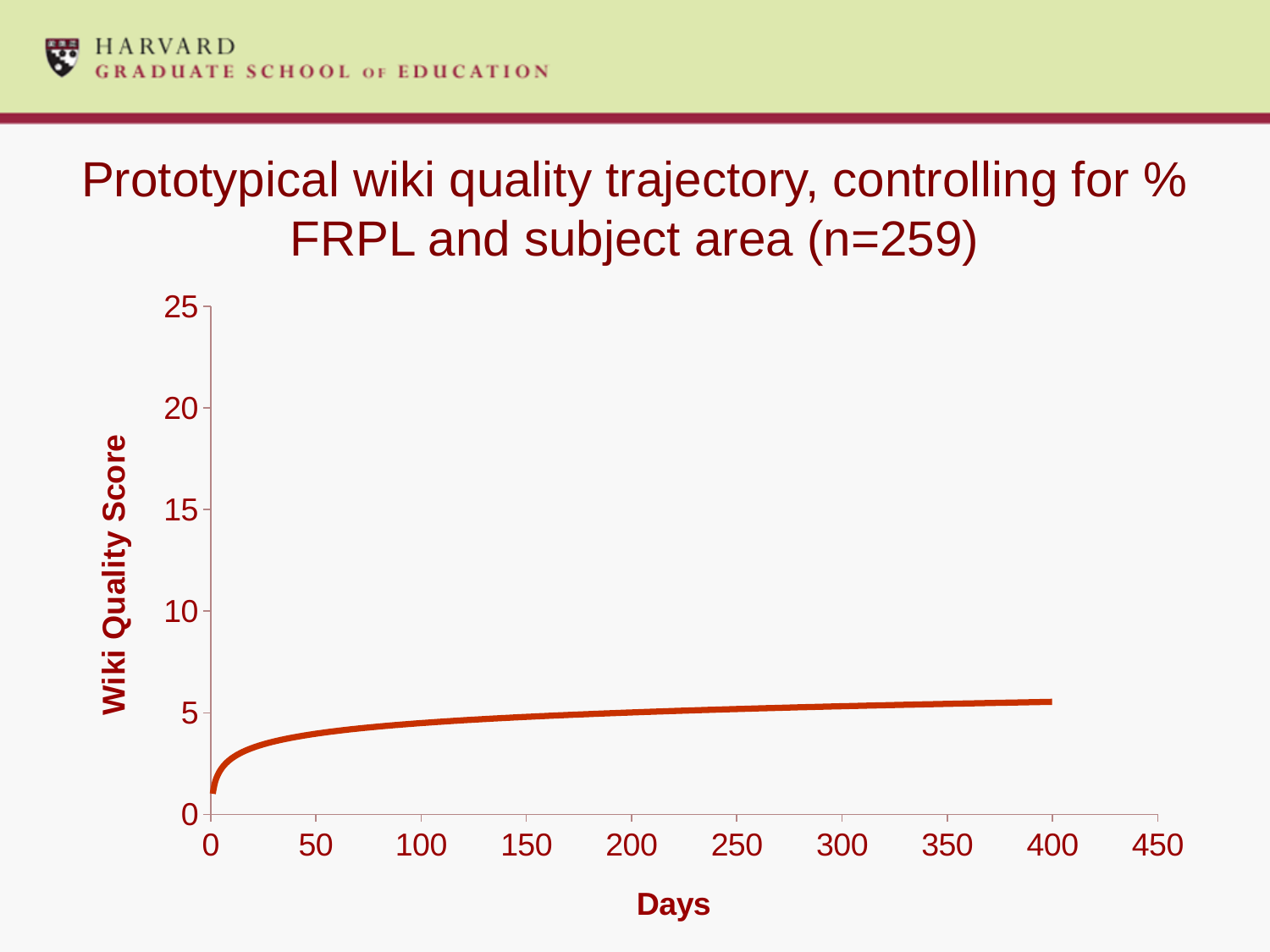

# Prototypical wiki quality trajectory, controlling for % FRPL and subject area (n=259)

### Chart

| Category |  |
|---|---|